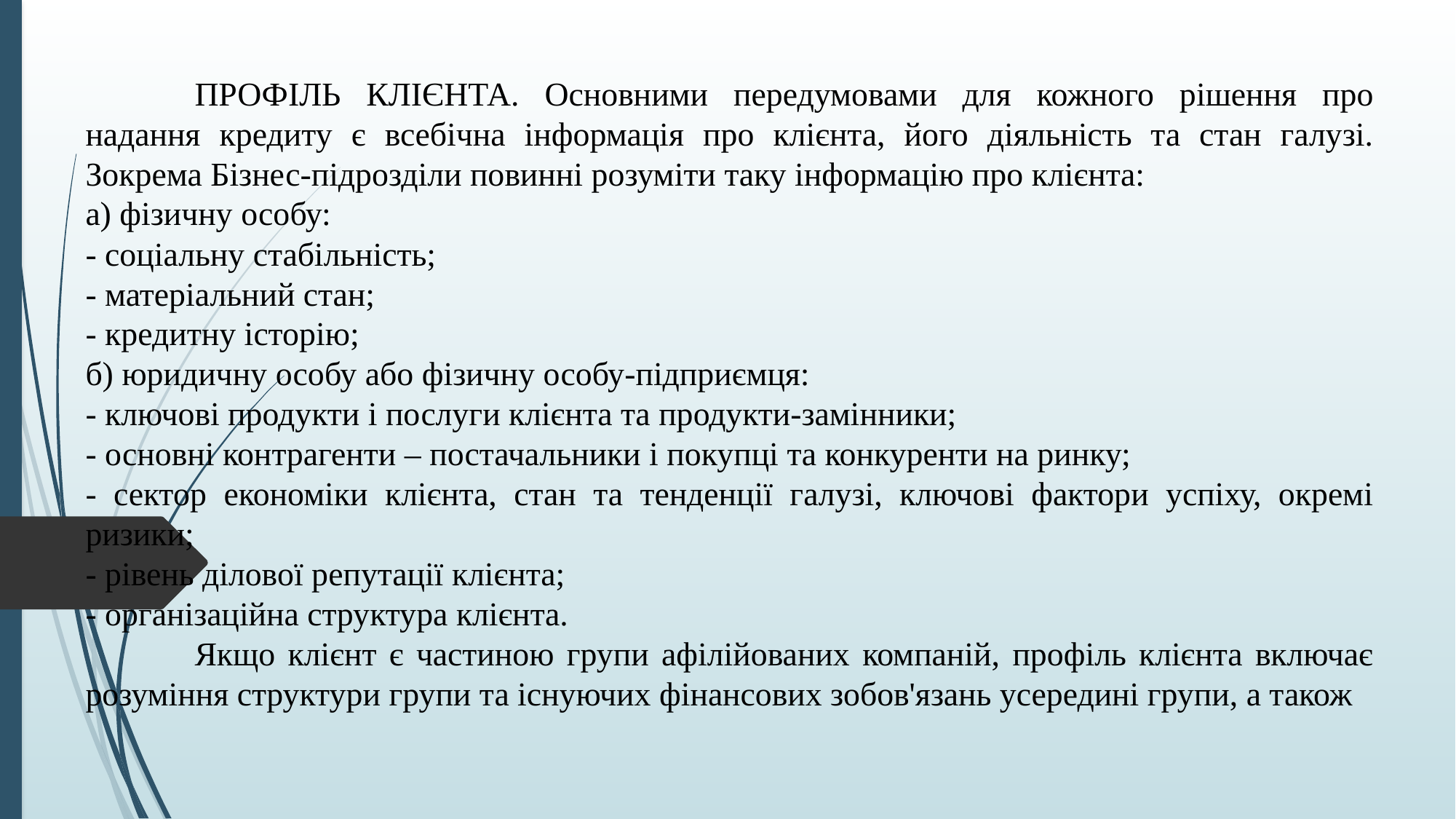

ПРОФІЛЬ КЛІЄНТА. Основними передумовами для кожного рішення про надання кредиту є всебічна інформація про клієнта, його діяльність та стан галузі. Зокрема Бізнес-підрозділи повинні розуміти таку інформацію про клієнта:
а) фізичну особу:
- соціальну стабільність;
- матеріальний стан;
- кредитну історію;
б) юридичну особу або фізичну особу-підприємця:
- ключові продукти і послуги клієнта та продукти-замінники;
- основні контрагенти – постачальники і покупці та конкуренти на ринку;
- сектор економіки клієнта, стан та тенденції галузі, ключові фактори успіху, окремі ризики;
- рівень ділової репутації клієнта;
- організаційна структура клієнта.
	Якщо клієнт є частиною групи афілійованих компаній, профіль клієнта включає розуміння структури групи та існуючих фінансових зобов'язань усередині групи, а також